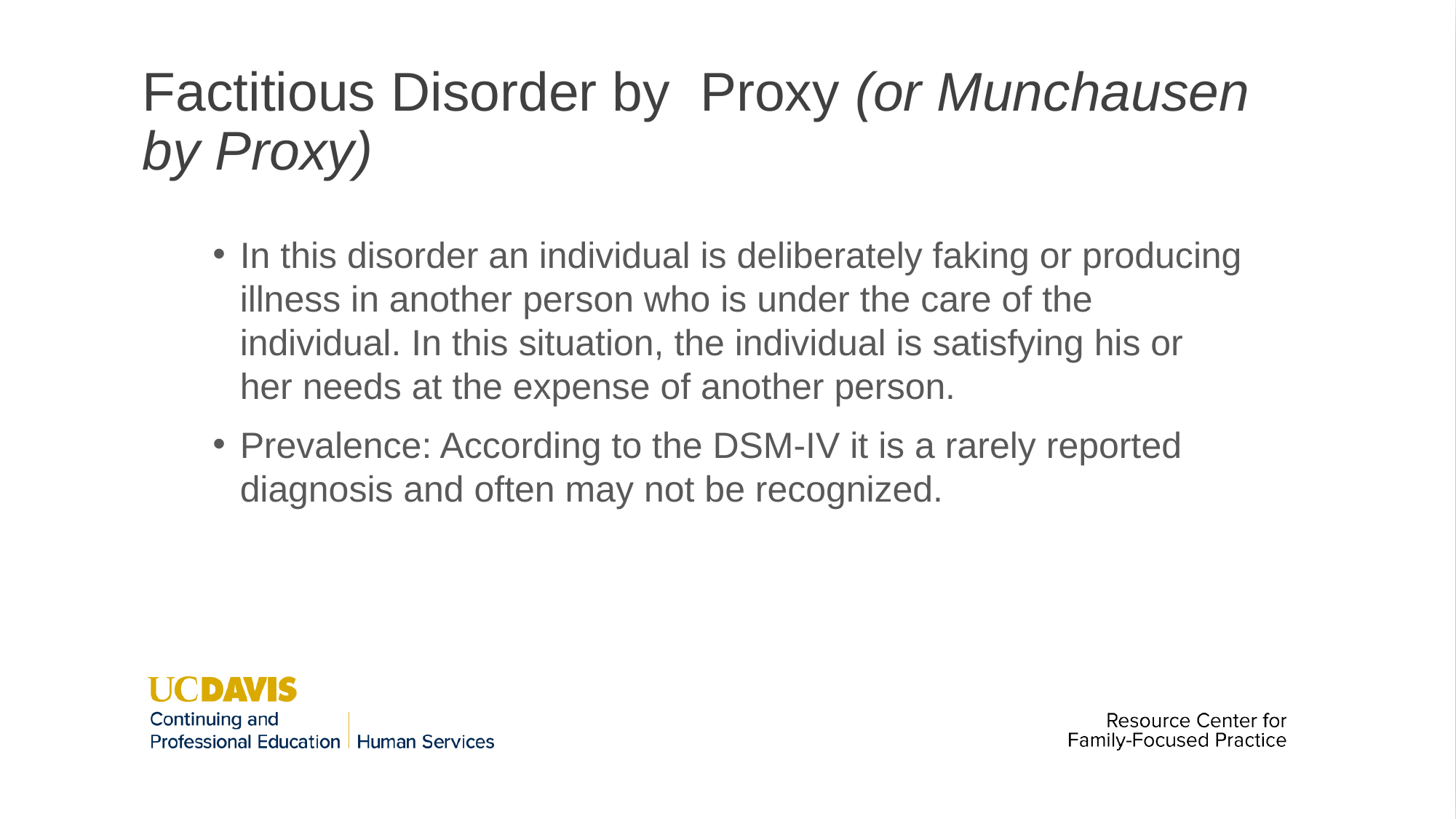

# Factitious Disorder by  Proxy (or Munchausen by Proxy)
In this disorder an individual is deliberately faking or producing illness in another person who is under the care of the individual. In this situation, the individual is satisfying his or her needs at the expense of another person.
Prevalence: According to the DSM-IV it is a rarely reported diagnosis and often may not be recognized.